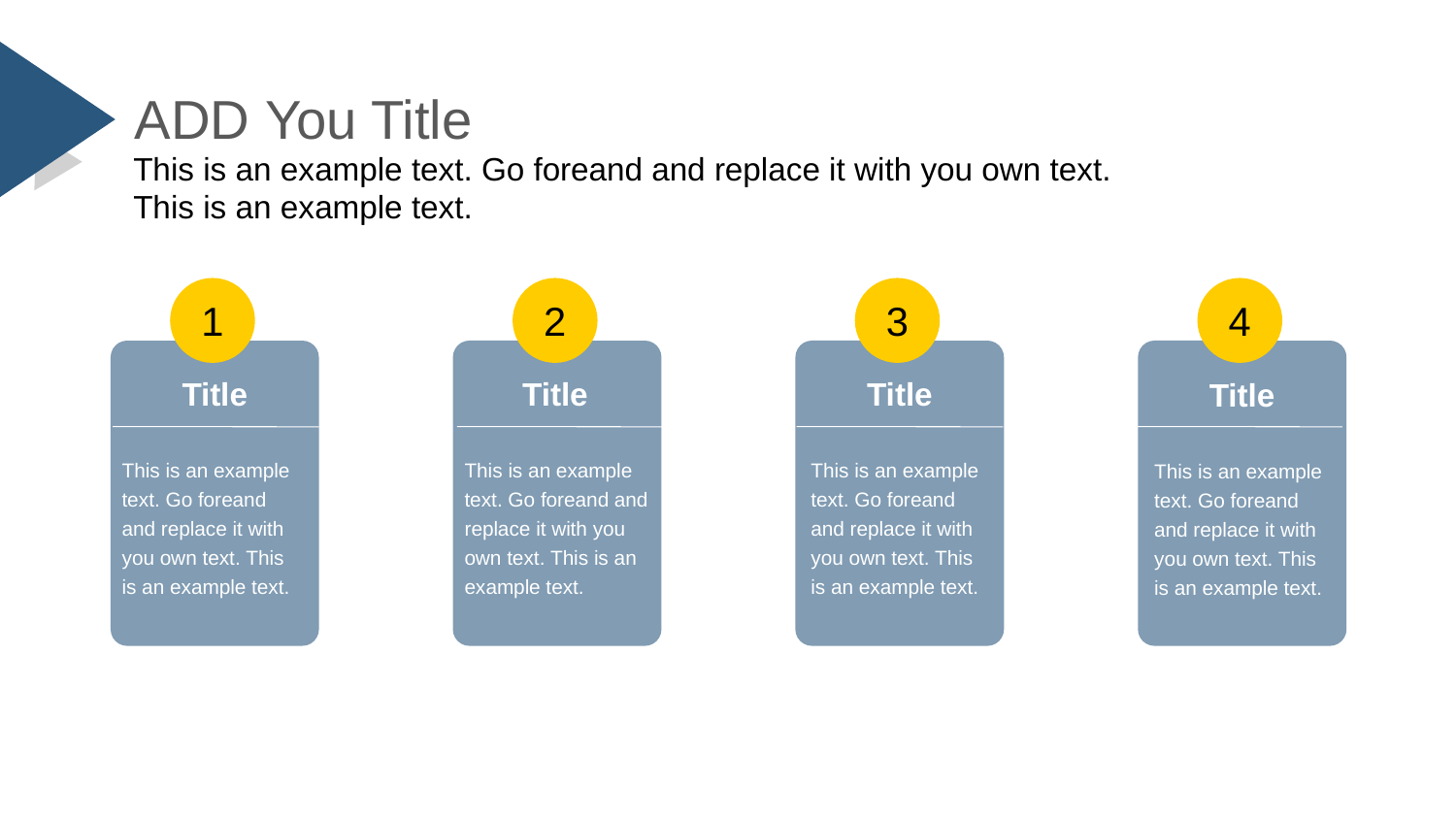

ADD You Title

This is an example text. Go foreand and replace it with you own text. This is an example text.
1
2
3
4

Title
Title
Title
Title

This is an example text. Go foreand and replace it with you own text. This is an example text.

This is an example text. Go foreand and replace it with you own text. This is an example text.

This is an example text. Go foreand and replace it with you own text. This is an example text.

This is an example text. Go foreand and replace it with you own text. This is an example text.